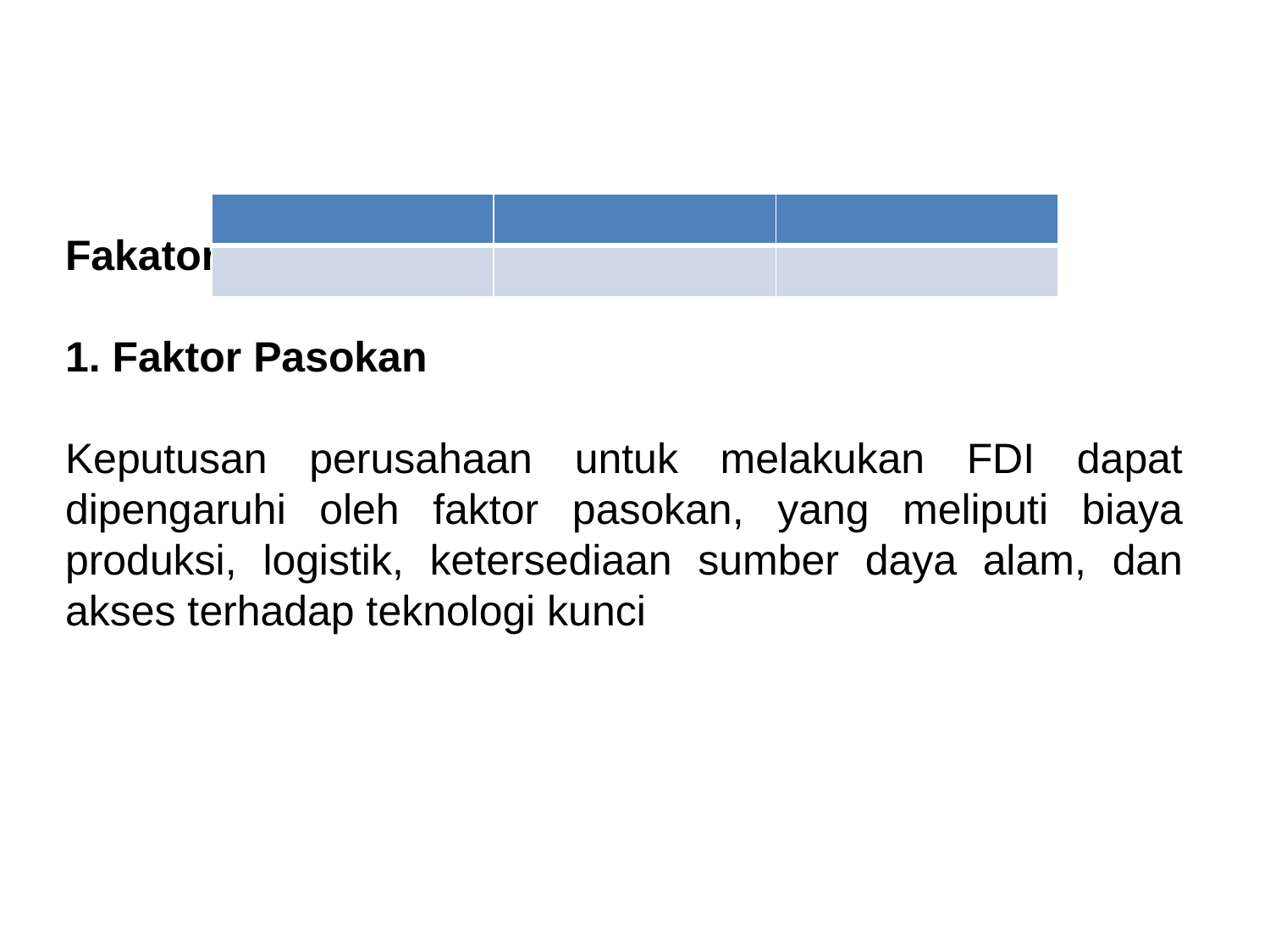

|  |  |  |
| --- | --- | --- |
|  |  |  |
Fakator-Faktor yang mempengaruhi FDI

1. Faktor Pasokan

Keputusan perusahaan untuk melakukan FDI dapat dipengaruhi oleh faktor pasokan, yang meliputi biaya produksi, logistik, ketersediaan sumber daya alam, dan akses terhadap teknologi kunci